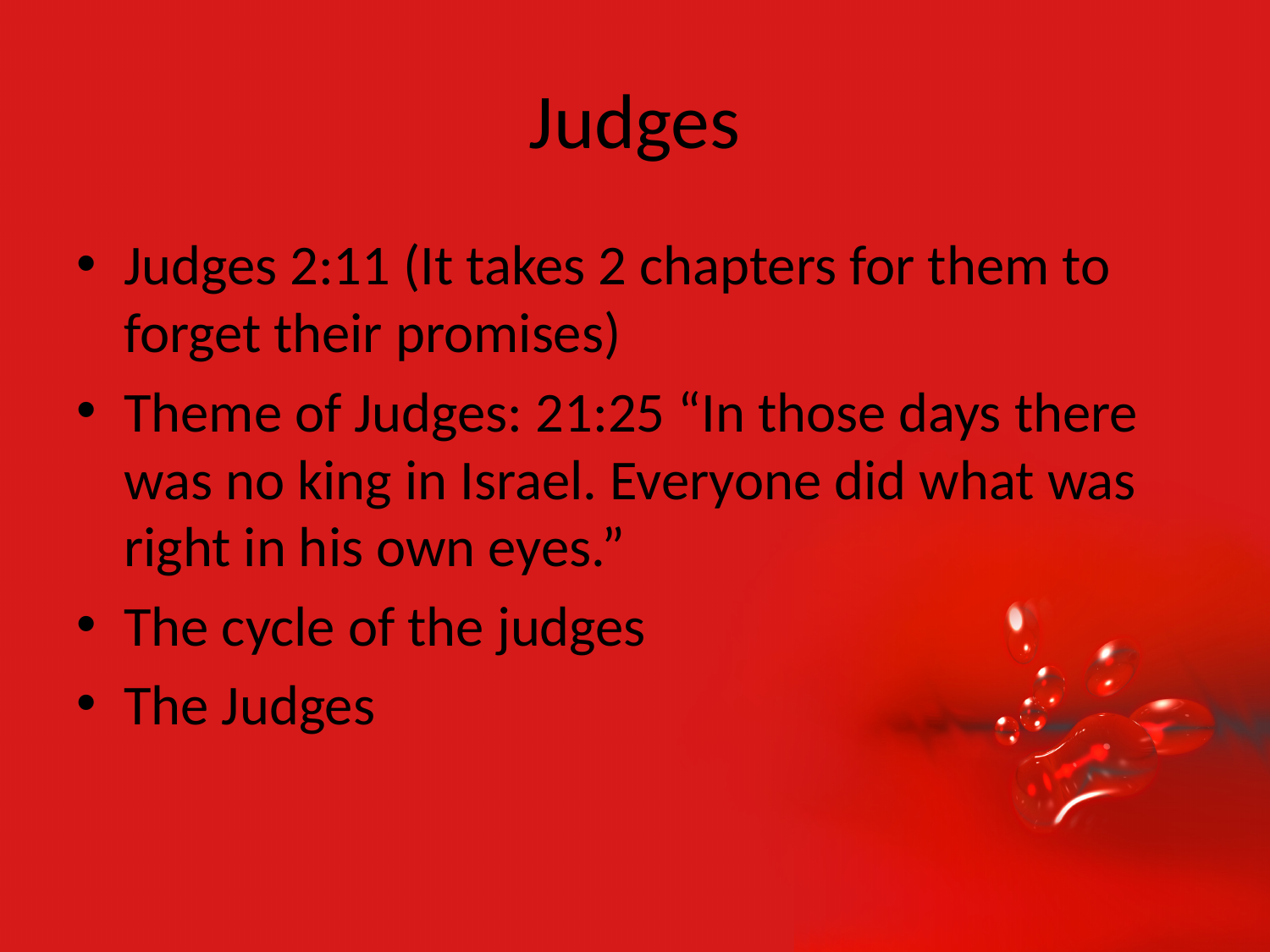

# Judges
Judges 2:11 (It takes 2 chapters for them to forget their promises)
Theme of Judges: 21:25 “In those days there was no king in Israel. Everyone did what was right in his own eyes.”
The cycle of the judges
The Judges